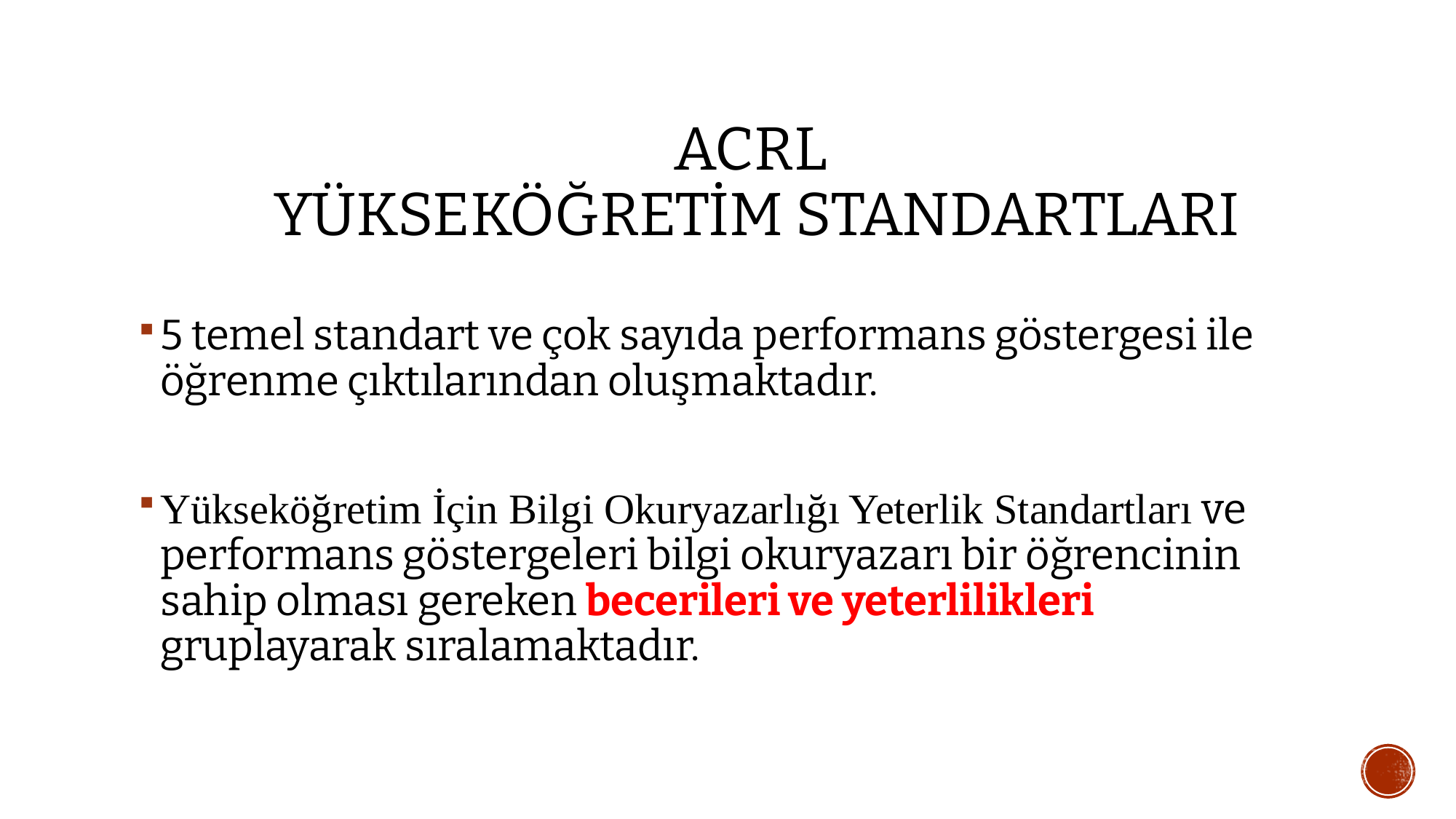

# ACRL yükseköğretim standartları

5 temel standart ve çok sayıda performans göstergesi ile öğrenme çıktılarından oluşmaktadır.

Yükseköğretim İçin Bilgi Okuryazarlığı Yeterlik Standartları ve performans göstergeleri bilgi okuryazarı bir öğrencinin sahip olması gereken becerileri ve yeterlilikleri gruplayarak sıralamaktadır.